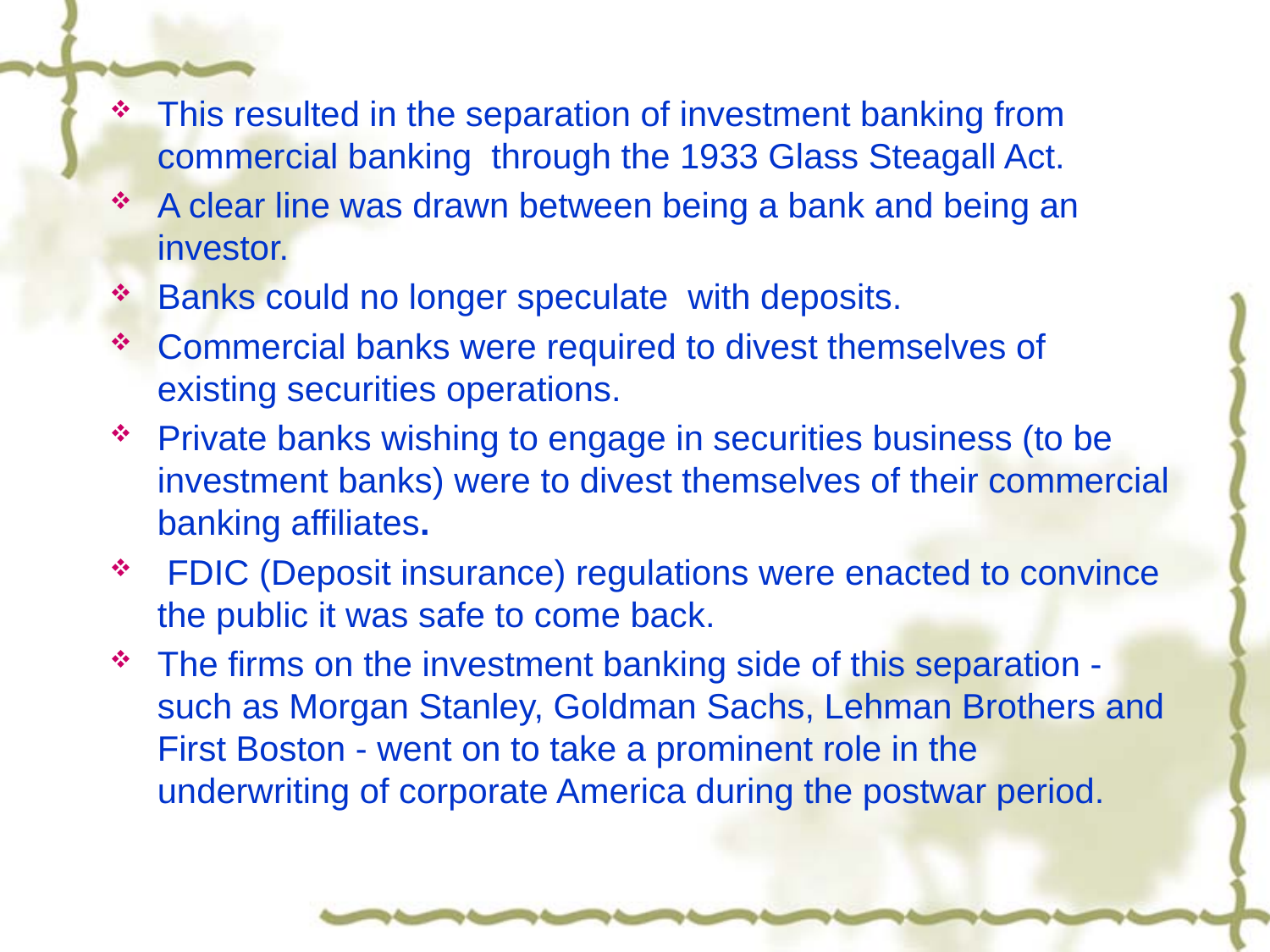

This resulted in the separation of investment banking from commercial banking  through the 1933 Glass Steagall Act.
A clear line was drawn between being a bank and being an investor.
Banks could no longer speculate  with deposits.
Commercial banks were required to divest themselves of existing securities operations.
Private banks wishing to engage in securities business (to be investment banks) were to divest themselves of their commercial banking affiliates.
 FDIC (Deposit insurance) regulations were enacted to convince the public it was safe to come back.
The firms on the investment banking side of this separation - such as Morgan Stanley, Goldman Sachs, Lehman Brothers and First Boston - went on to take a prominent role in the underwriting of corporate America during the postwar period.